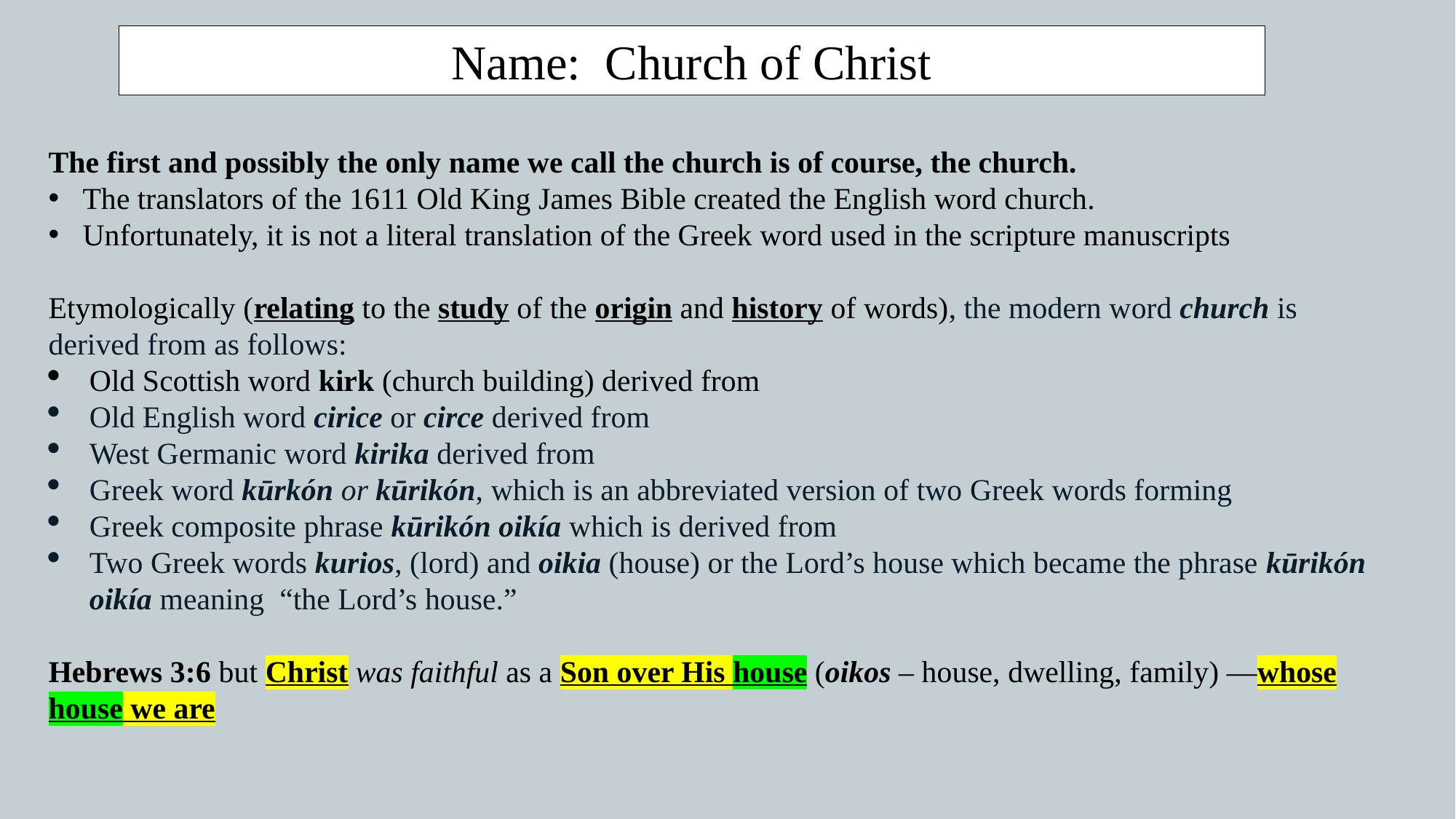

Name:  Church of Christ
The first and possibly the only name we call the church is of course, the church.
The translators of the 1611 Old King James Bible created the English word church.
Unfortunately, it is not a literal translation of the Greek word used in the scripture manuscripts

Etymologically (relating to the study of the origin and history of words), the modern word church is derived from as follows:
Old Scottish word kirk (church building) derived from
Old English word cirice or circe derived from
West Germanic word kirika derived from
Greek word kūrkón or kūrikón, which is an abbreviated version of two Greek words forming
Greek composite phrase kūrikón oikía which is derived from
Two Greek words kurios, (lord) and oikia (house) or the Lord’s house which became the phrase kūrikón oikía meaning  “the Lord’s house.”

Hebrews 3:6 but Christ was faithful as a Son over His house (oikos – house, dwelling, family) —whose house we are